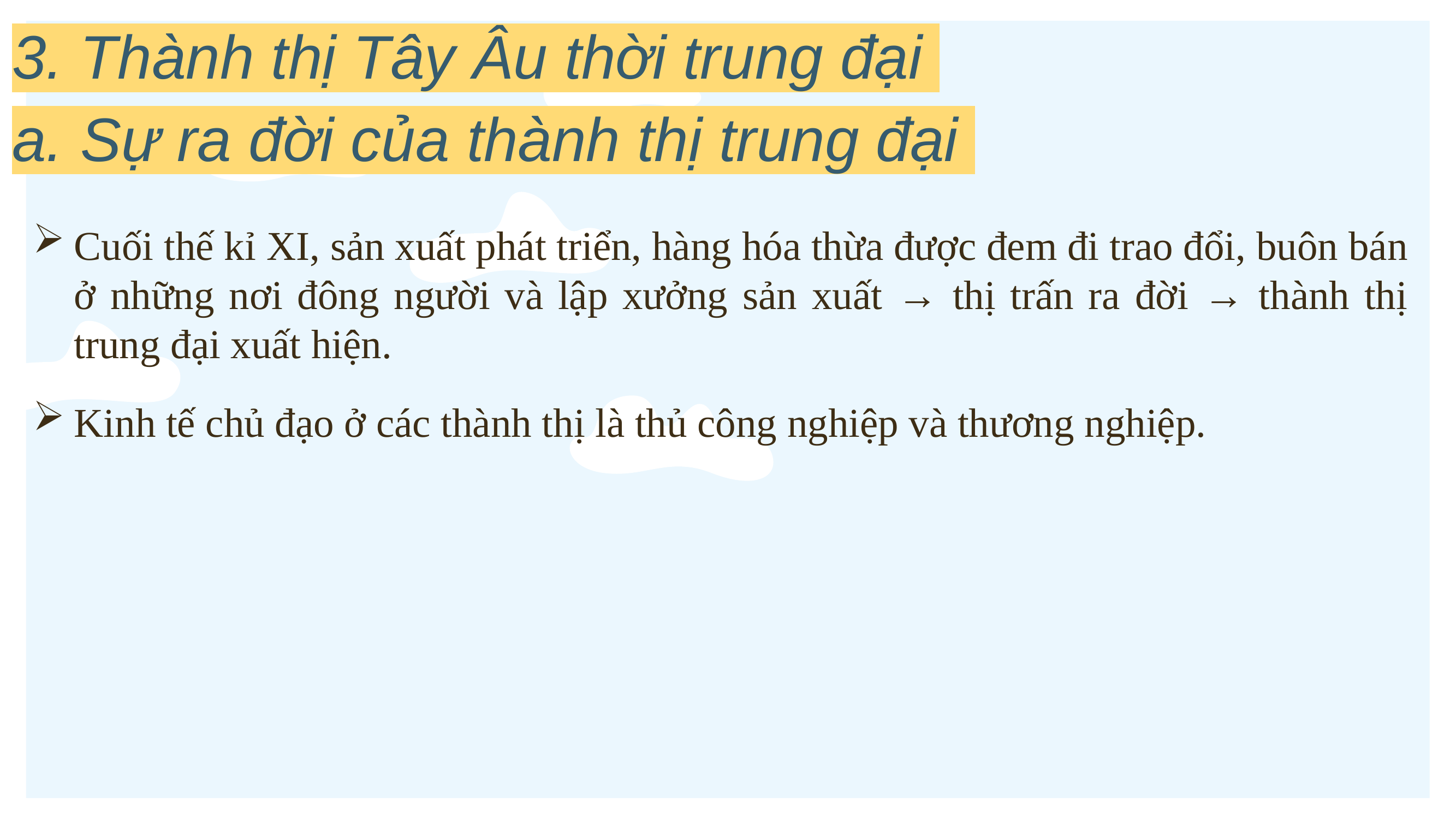

3. Thành thị Tây Âu thời trung đại
a. Sự ra đời của thành thị trung đại
Cuối thế kỉ XI, sản xuất phát triển, hàng hóa thừa được đem đi trao đổi, buôn bán ở những nơi đông người và lập xưởng sản xuất → thị trấn ra đời → thành thị trung đại xuất hiện.
Kinh tế chủ đạo ở các thành thị là thủ công nghiệp và thương nghiệp.